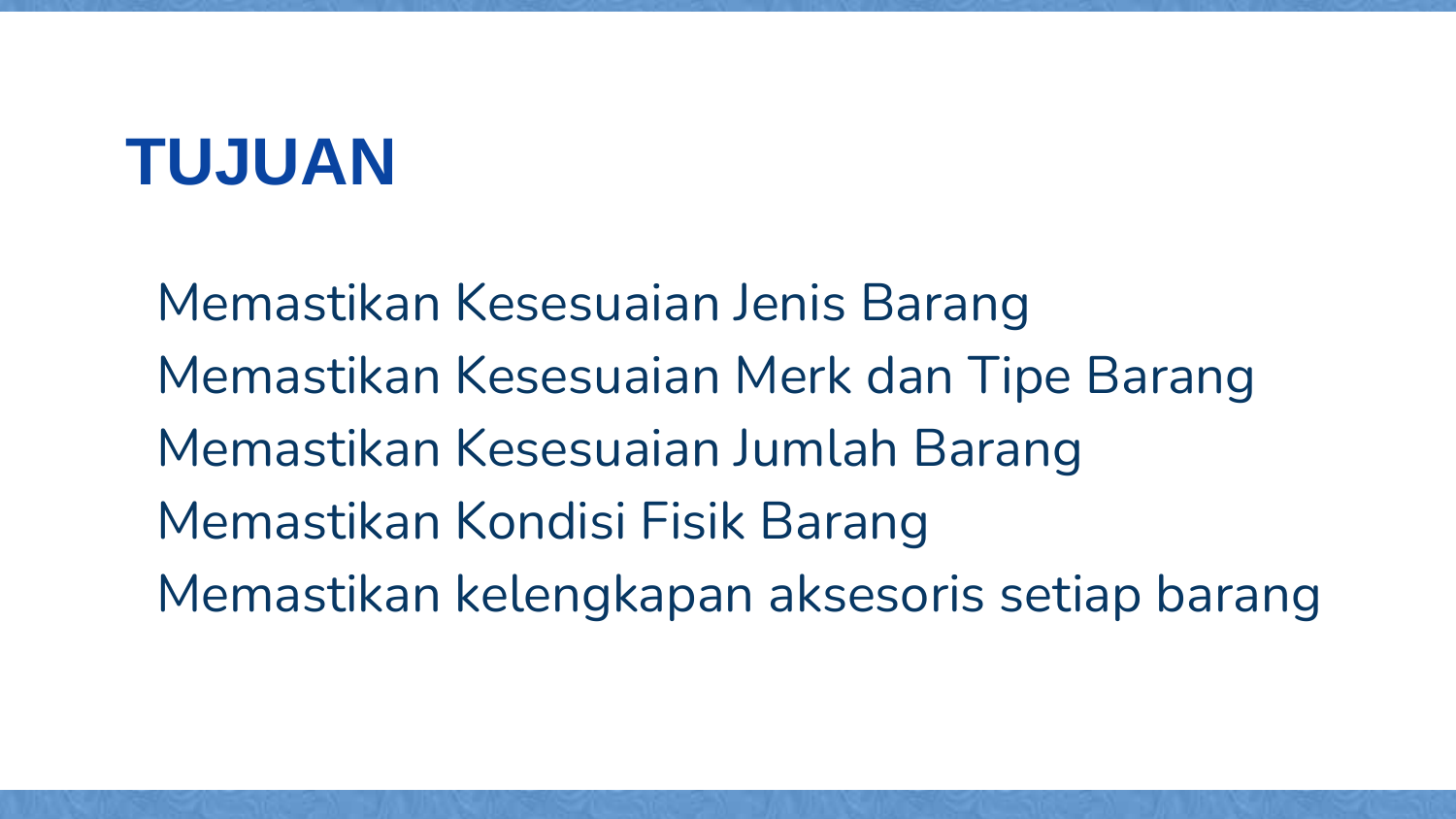

TUJUAN

Memastikan Kesesuaian Jenis Barang
Memastikan Kesesuaian Merk dan Tipe Barang
Memastikan Kesesuaian Jumlah Barang
Memastikan Kondisi Fisik Barang
Memastikan kelengkapan aksesoris setiap barang